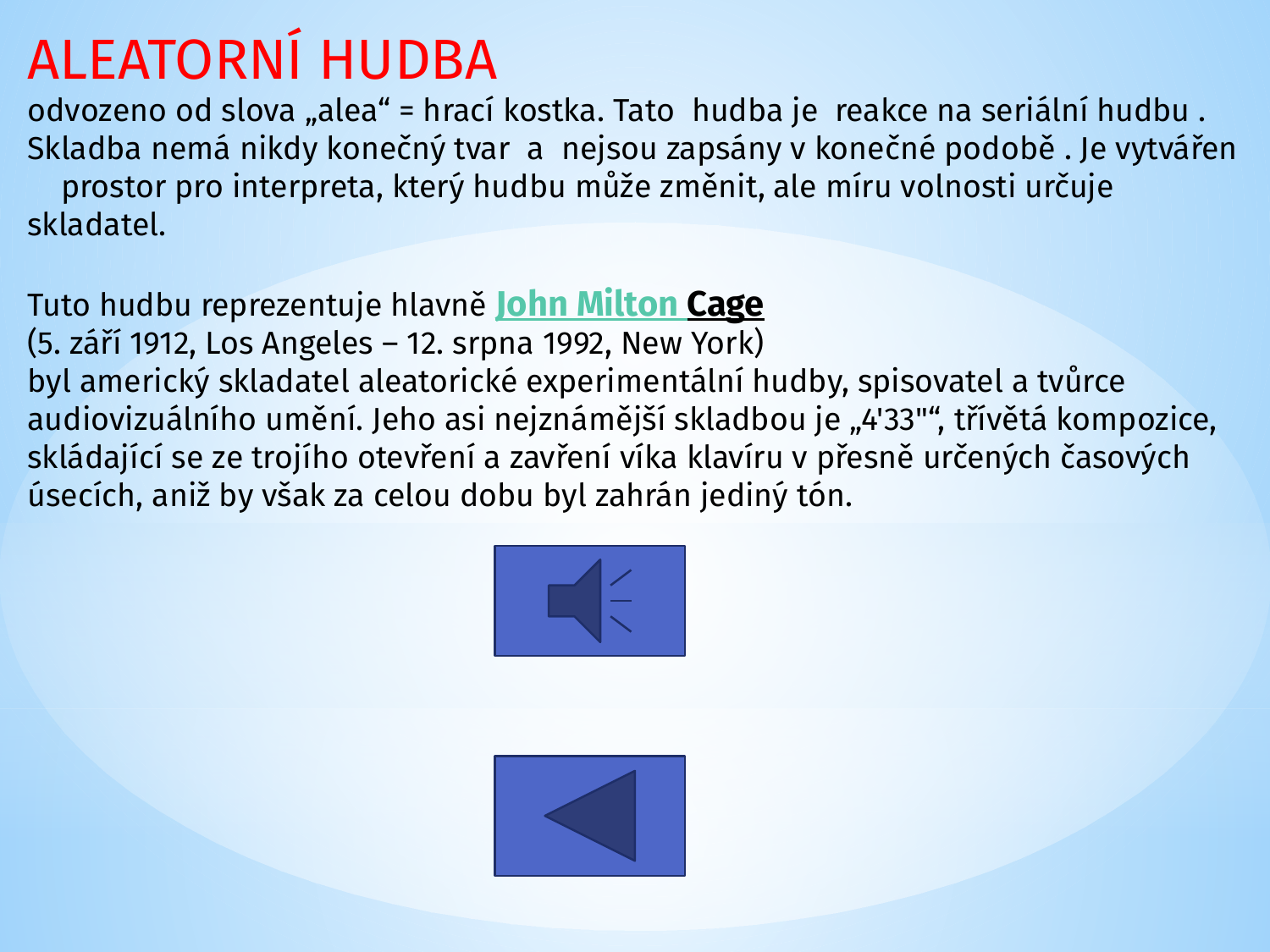

ALEATORNÍ HUDBA
odvozeno od slova „alea“ = hrací kostka. Tato  hudba je  reakce na seriální hudbu . Skladba nemá nikdy konečný tvar  a  nejsou zapsány v konečné podobě . Je vytvářen     prostor pro interpreta, který hudbu může změnit, ale míru volnosti určuje skladatel.
Tuto hudbu reprezentuje hlavně John Milton Cage 
(5. září 1912, Los Angeles – 12. srpna 1992, New York) byl americký skladatel aleatorické experimentální hudby, spisovatel a tvůrce audiovizuálního umění. Jeho asi nejznámější skladbou je „4'33"“, třívětá kompozice, skládající se ze trojího otevření a zavření víka klavíru v přesně určených časových úsecích, aniž by však za celou dobu byl zahrán jediný tón.